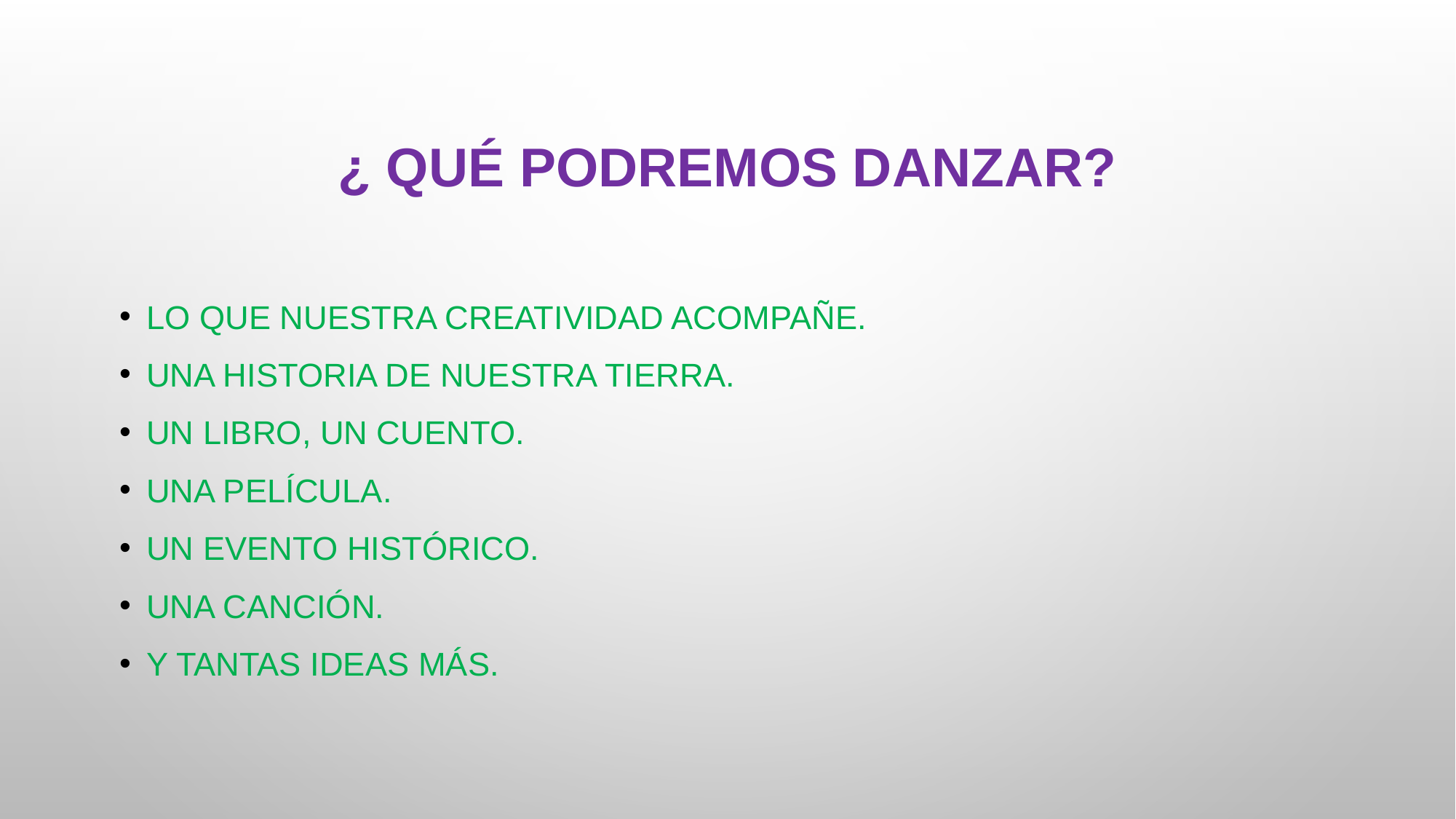

# ¿ Qué podremos danzar?
Lo que nuestra creatividad acompañe.
Una historia de nuestra tierra.
Un libro, un cuento.
Una película.
Un evento histórico.
Una canción.
Y tantas ideas más.